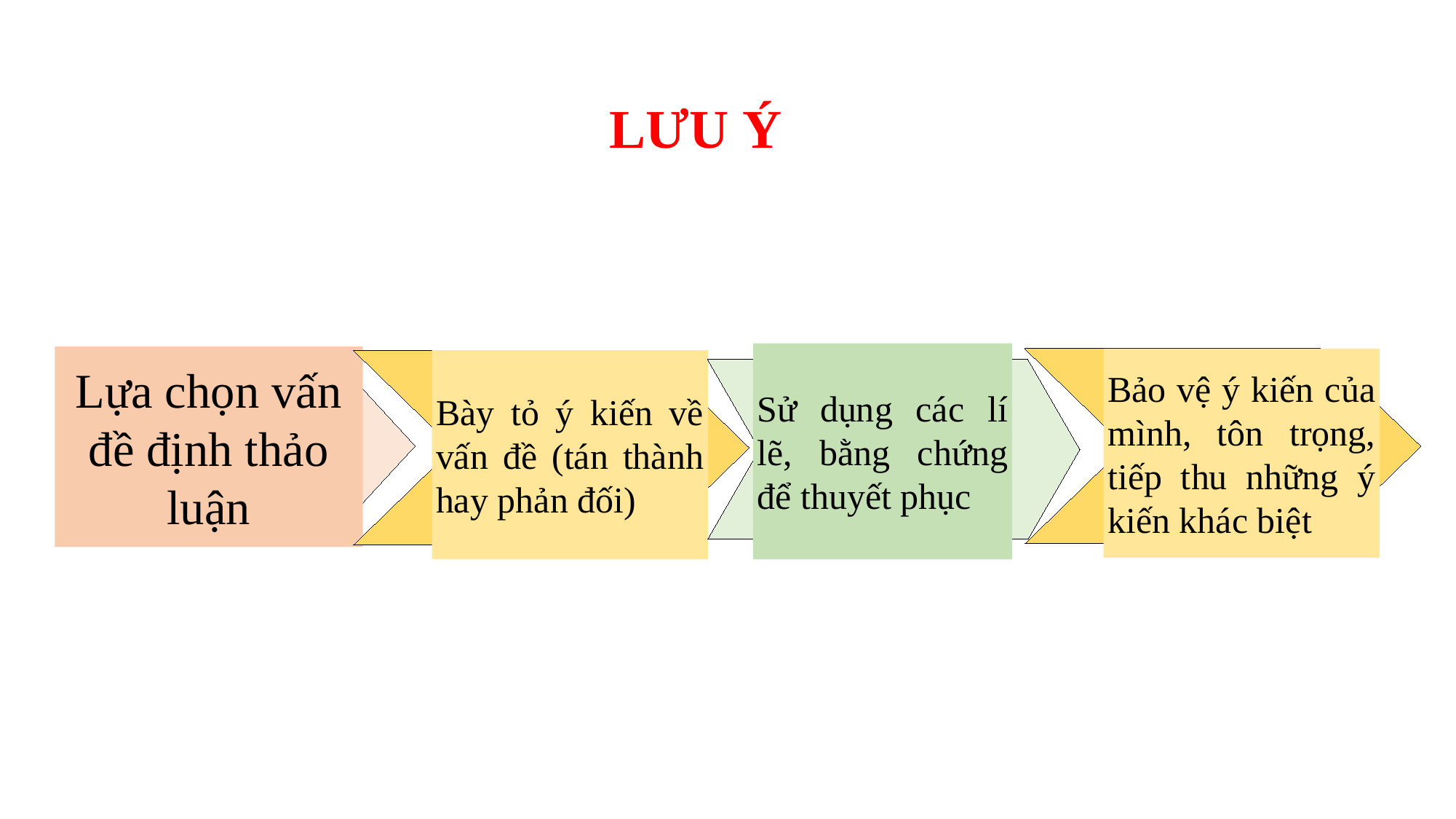

LƯU Ý

Sử dụng các lí lẽ, bằng chứng để thuyết phục
Lựa chọn vấn đề định thảo luận

Bảo vệ ý kiến của mình, tôn trọng, tiếp thu những ý kiến khác biệt

Bày tỏ ý kiến về vấn đề (tán thành hay phản đối)